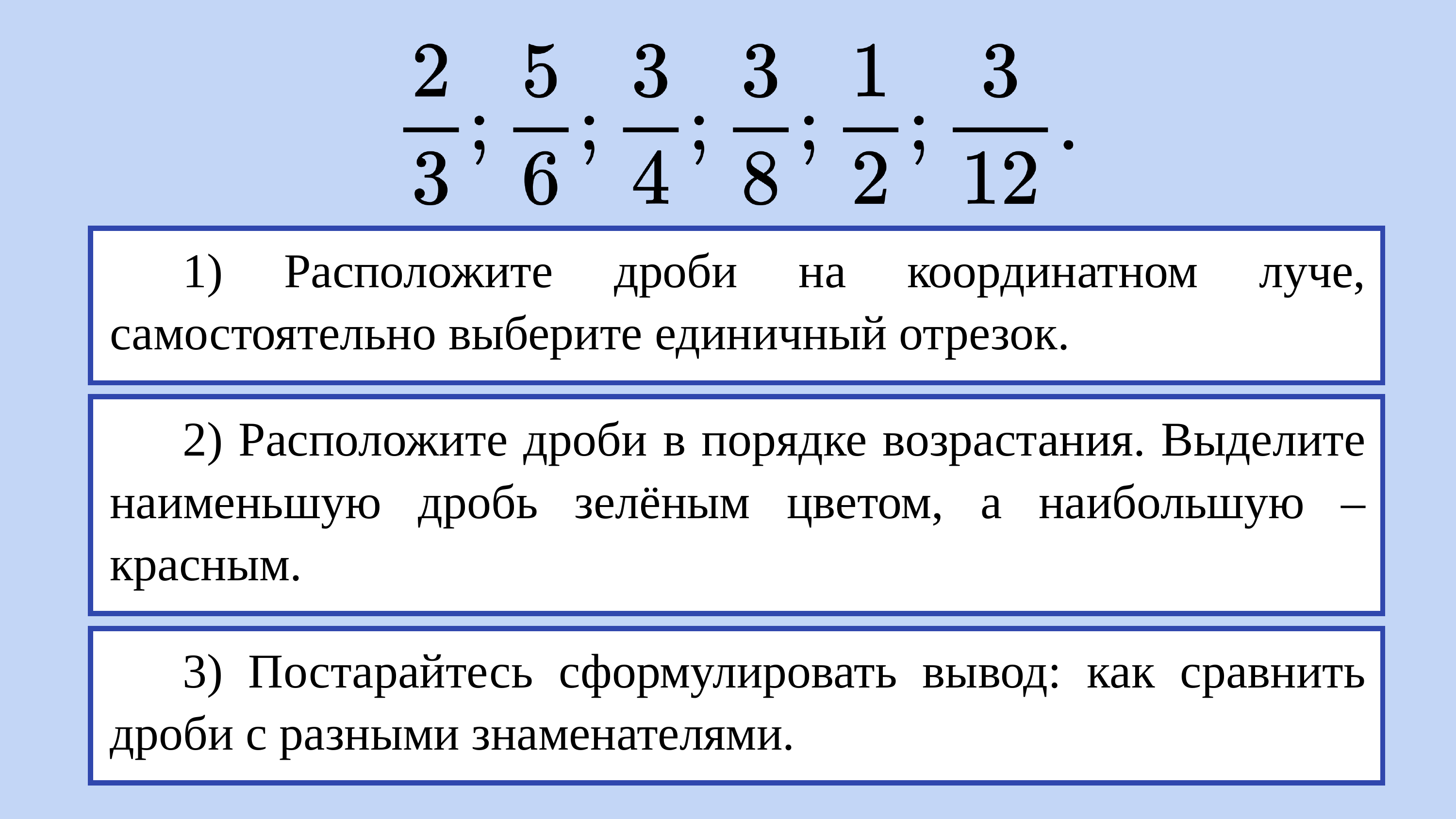

1) Расположите дроби на координатном луче, самостоятельно выберите единичный отрезок.

	2) Расположите дроби в порядке возрастания. Выделите наименьшую дробь зелёным цветом, а наибольшую – красным.

	3) Постарайтесь сформулировать вывод: как сравнить дроби с разными знаменателями.